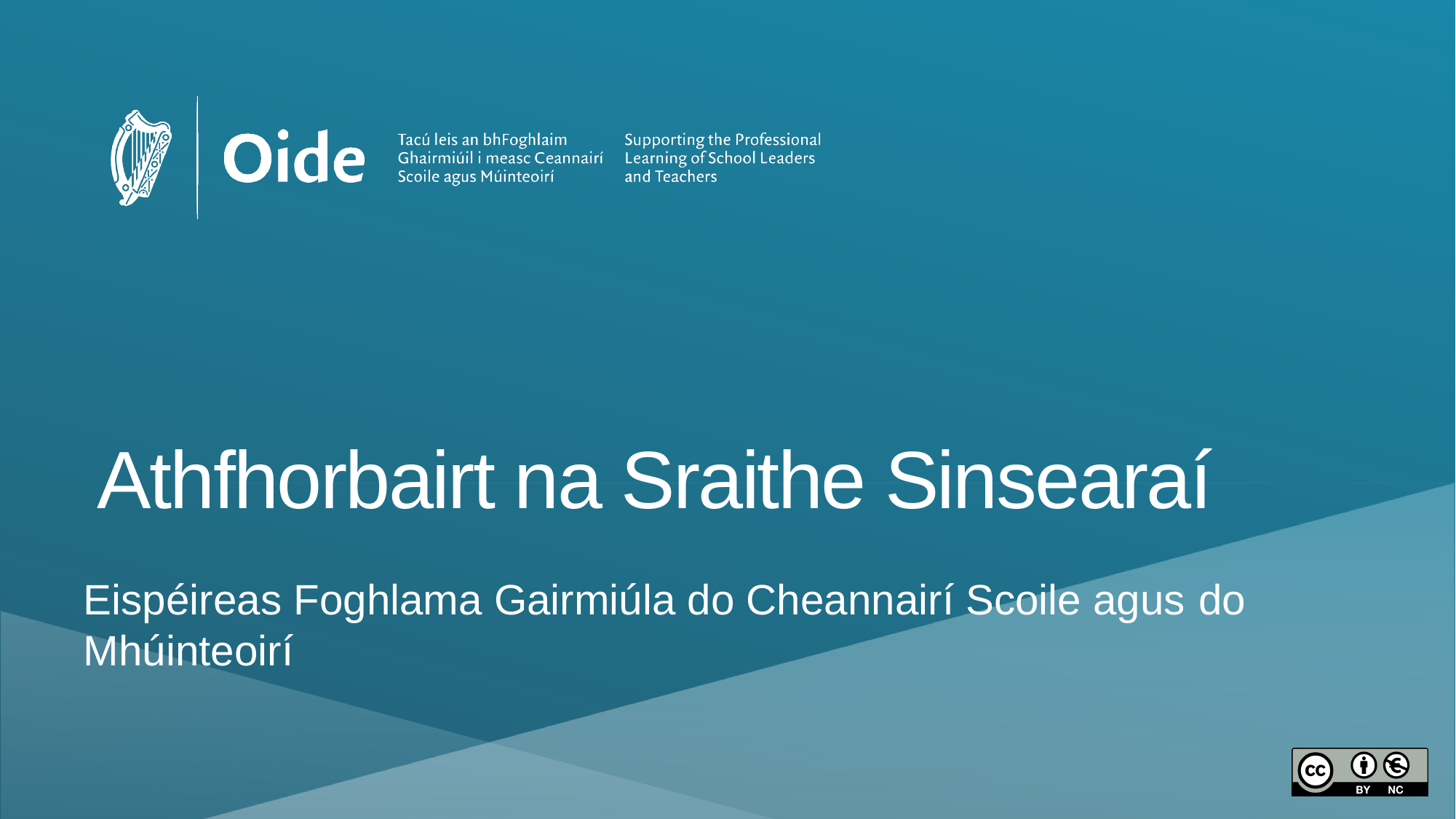

# Athfhorbairt na Sraithe Sinsearaí
Eispéireas Foghlama Gairmiúla do Cheannairí Scoile agus do Mhúinteoirí